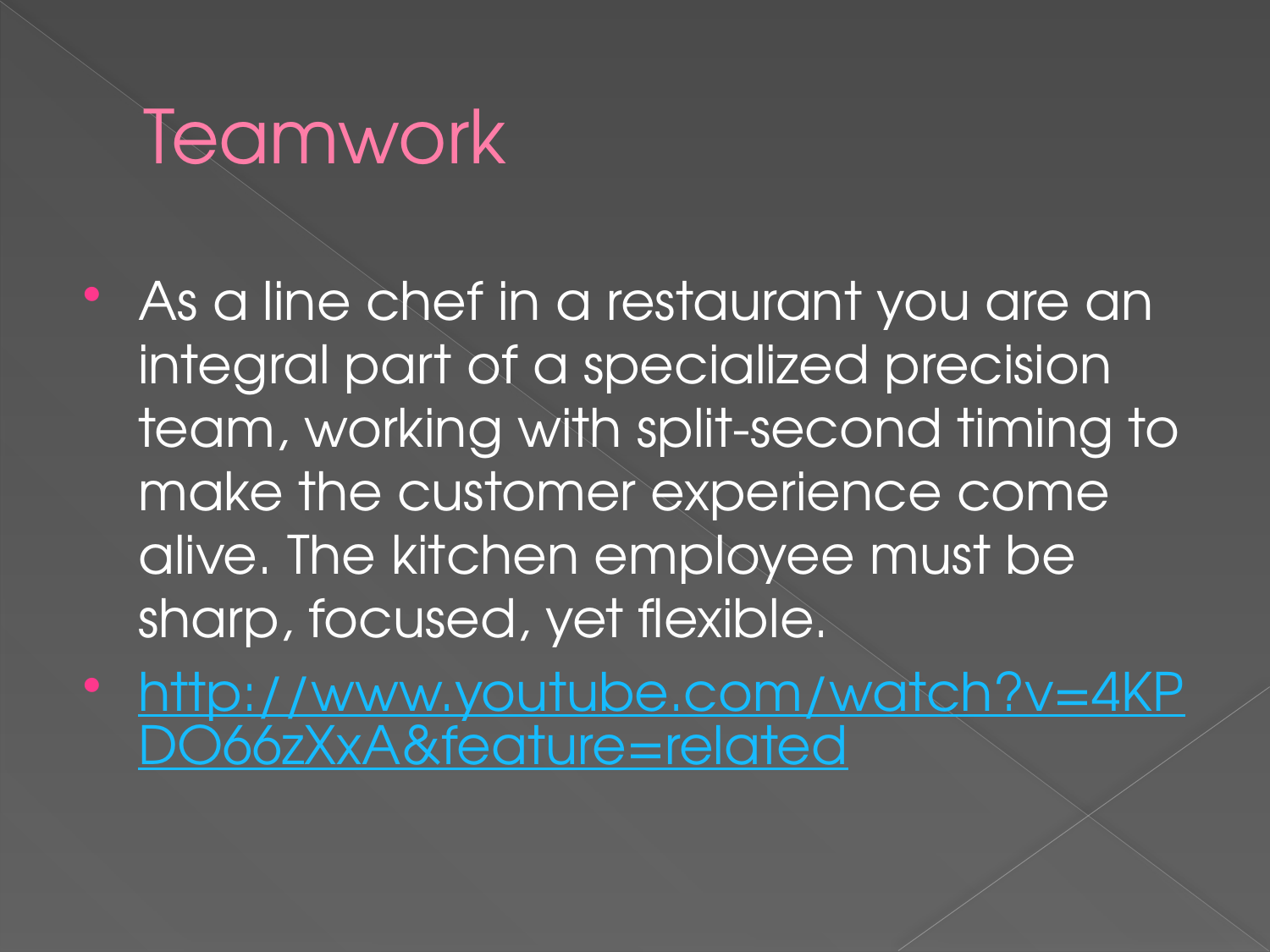

# Teamwork
As a line chef in a restaurant you are an integral part of a specialized precision team, working with split-second timing to make the customer experience come alive. The kitchen employee must be sharp, focused, yet flexible.
http://www.youtube.com/watch?v=4KPDO66zXxA&feature=related